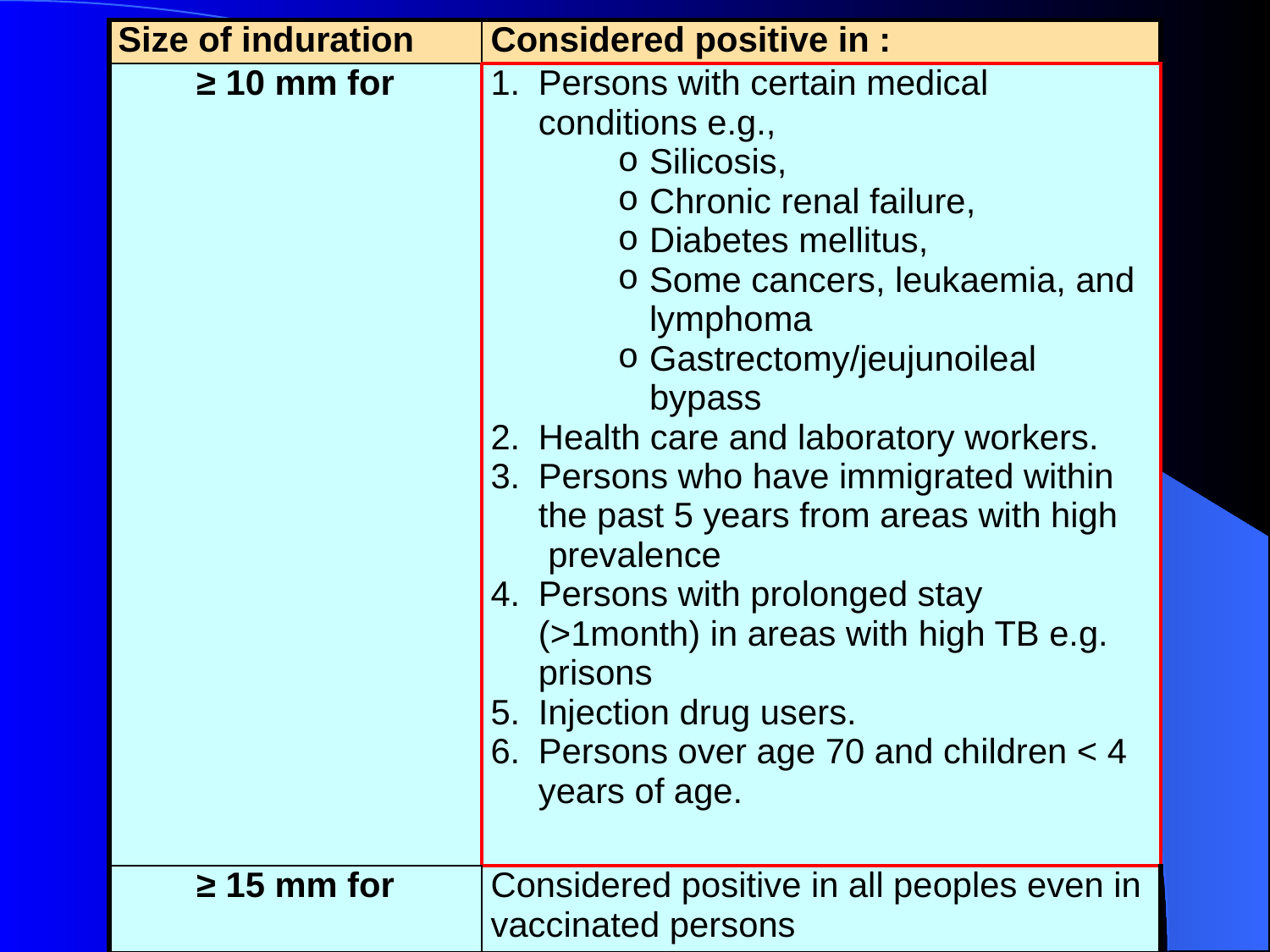

| Size of induration | Considered positive in : |
| --- | --- |
| ≥ 10 mm for | Persons with certain medical conditions e.g., Silicosis, Chronic renal failure, Diabetes mellitus, Some cancers, leukaemia, and lymphoma Gastrectomy/jeujunoileal bypass Health care and laboratory workers. Persons who have immigrated within the past 5 years from areas with high prevalence Persons with prolonged stay (>1month) in areas with high TB e.g. prisons Injection drug users. Persons over age 70 and children < 4 years of age. |
| ≥ 15 mm for | Considered positive in all peoples even in vaccinated persons |